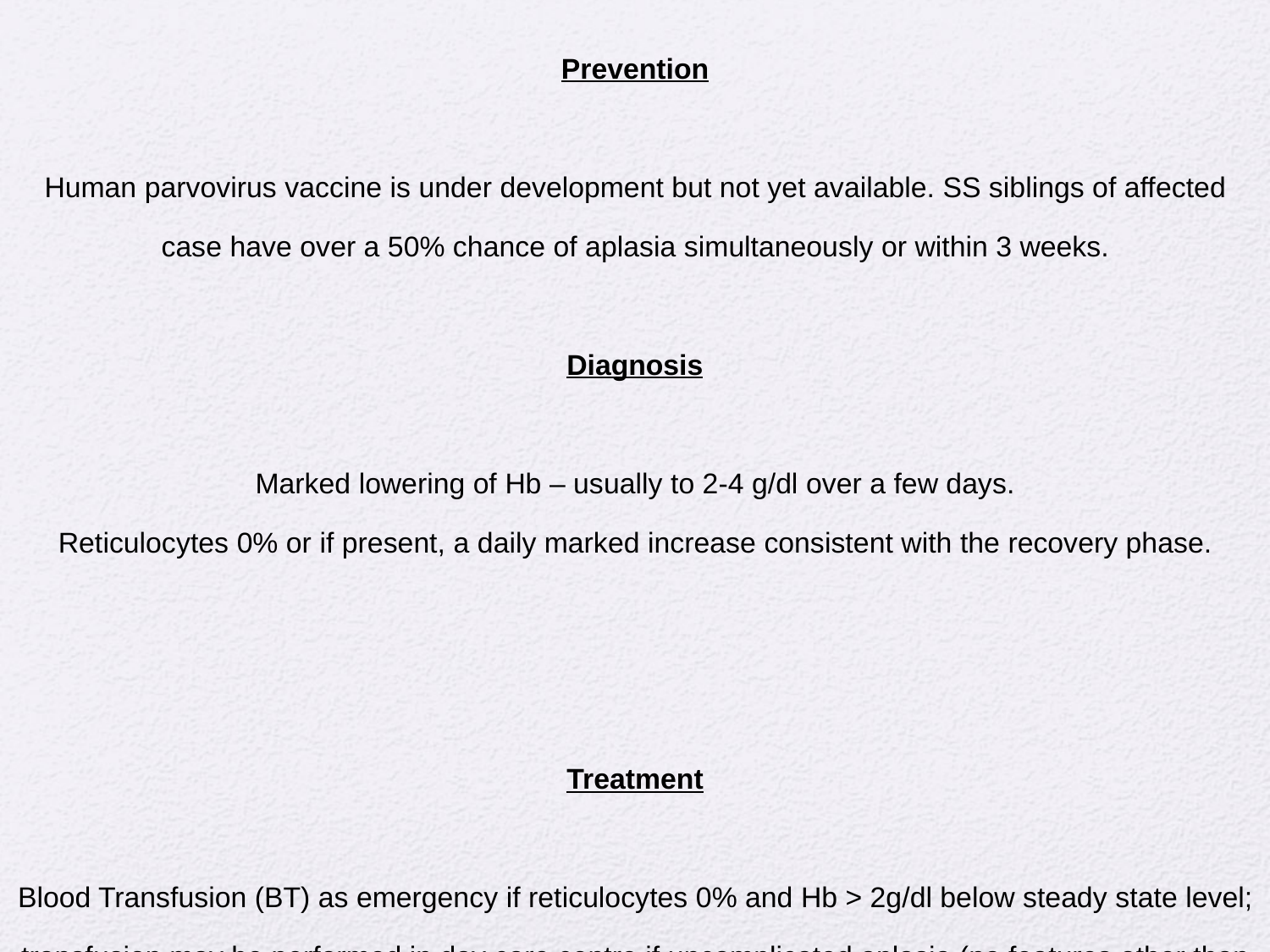

Prevention

Human parvovirus vaccine is under development but not yet available. SS siblings of affected case have over a 50% chance of aplasia simultaneously or within 3 weeks.

Diagnosis

Marked lowering of Hb – usually to 2-4 g/dl over a few days.
Reticulocytes 0% or if present, a daily marked increase consistent with the recovery phase.

Treatment

Blood Transfusion (BT) as emergency if reticulocytes 0% and Hb > 2g/dl below steady state level; transfusion may be performed in day care centre if uncomplicated aplasia (no features other than pallor).
Review after 3-4 days to ensure reticulocytosis of recovery phase has occurred.
Patients may be closely monitored without transfusion if they are already in recovery phase - daily marked increase in reticulocytes count and rising Hb.
Monitor urine for proteinuria; watch for signs of stroke.